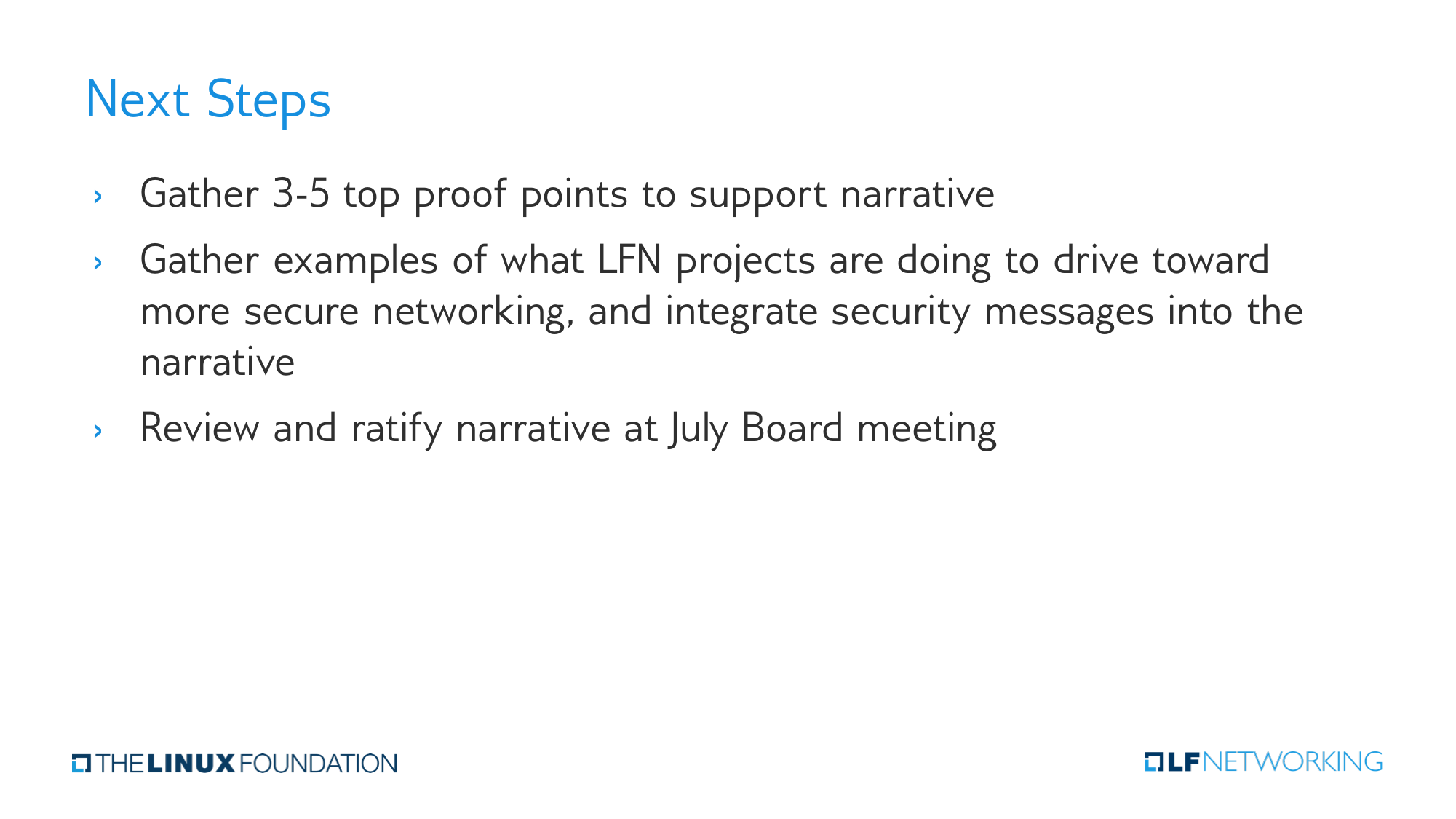

# Next Steps
Gather 3-5 top proof points to support narrative
Gather examples of what LFN projects are doing to drive toward more secure networking, and integrate security messages into the narrative
Review and ratify narrative at July Board meeting